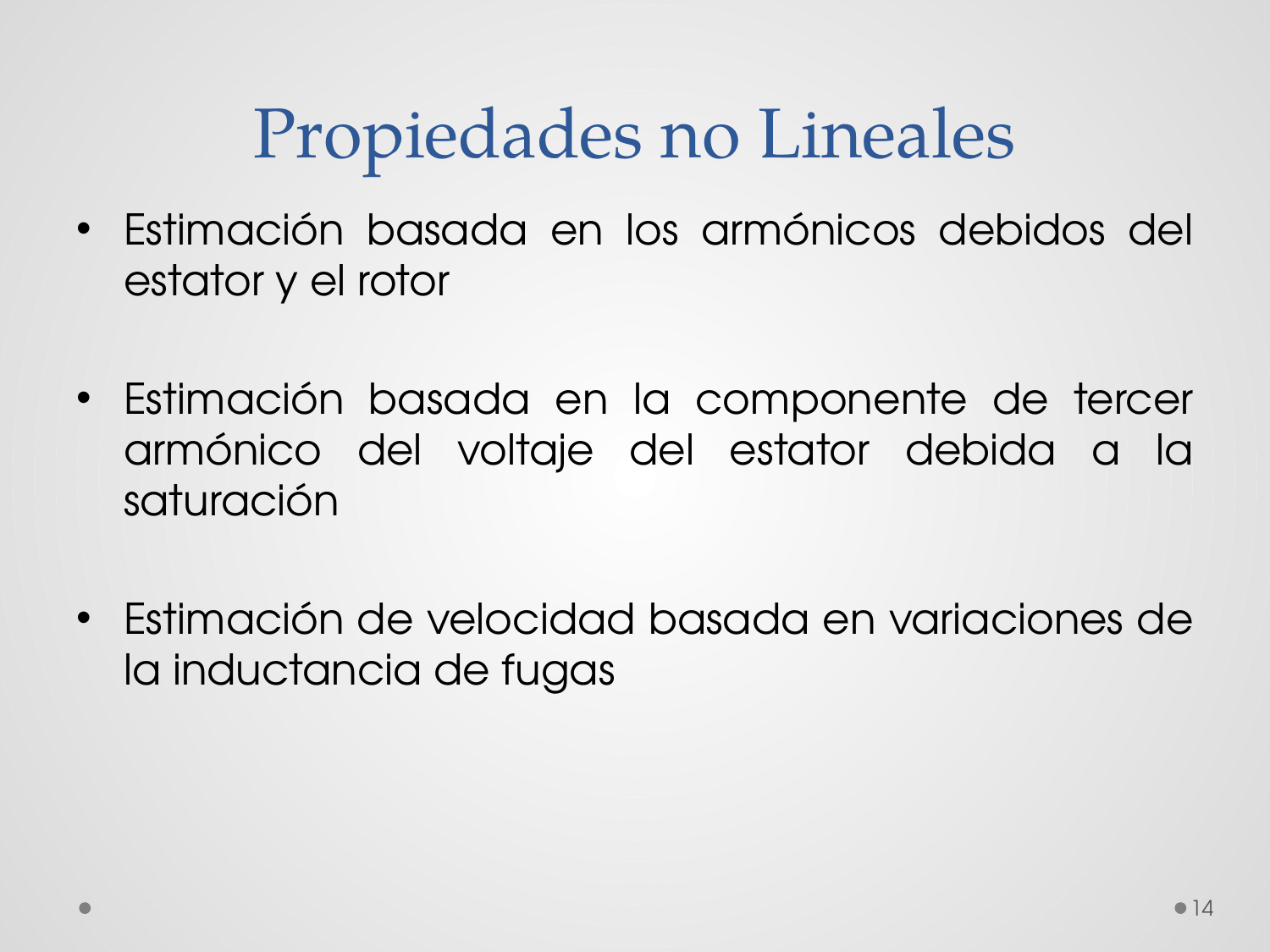

# Propiedades no Lineales
Estimación basada en los armónicos debidos del estator y el rotor

Estimación basada en la componente de tercer armónico del voltaje del estator debida a la saturación

Estimación de velocidad basada en variaciones de la inductancia de fugas

14